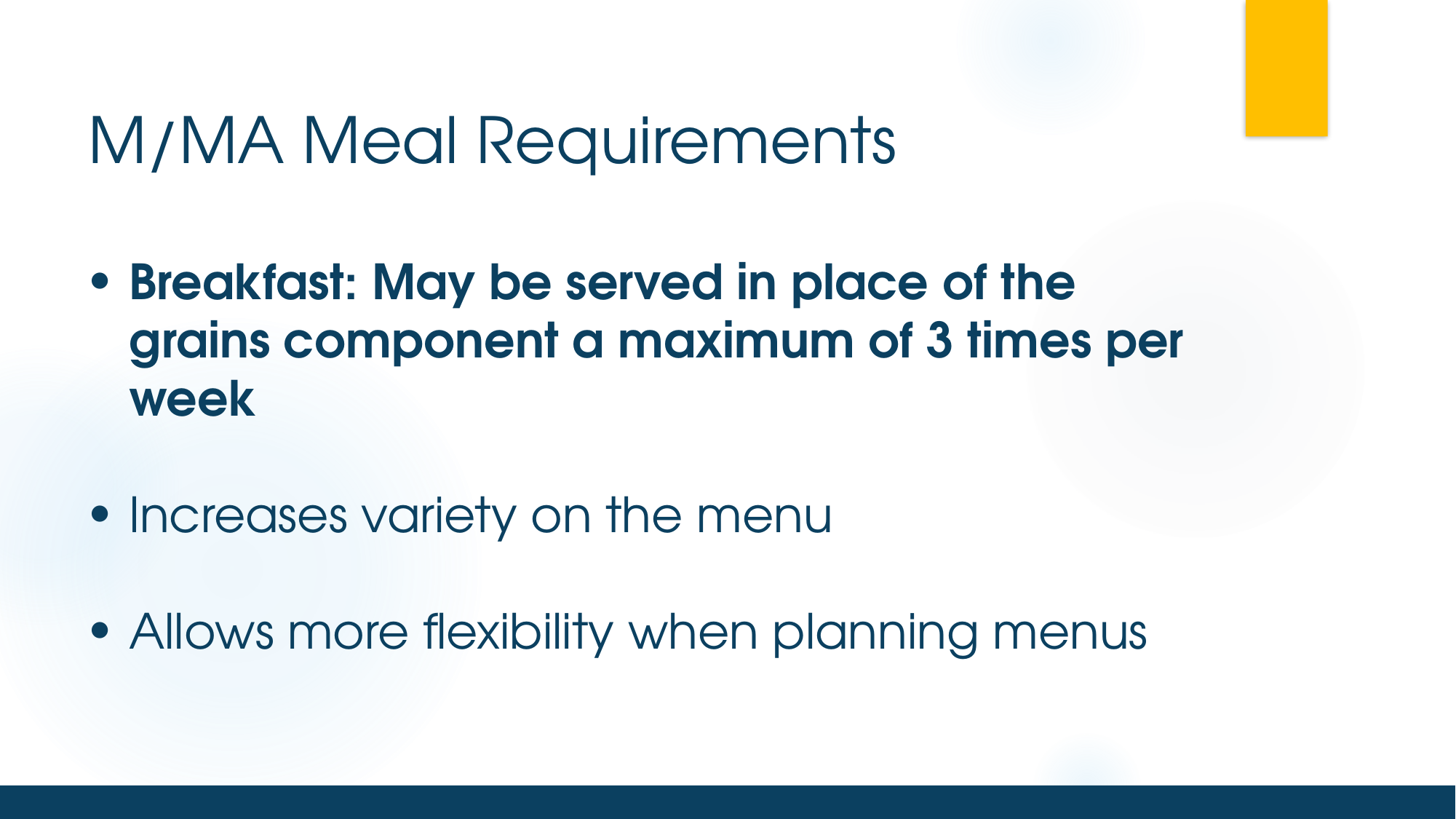

# M/MA Meal Requirements
Breakfast: May be served in place of the grains component a maximum of 3 times per week

Increases variety on the menu

Allows more flexibility when planning menus